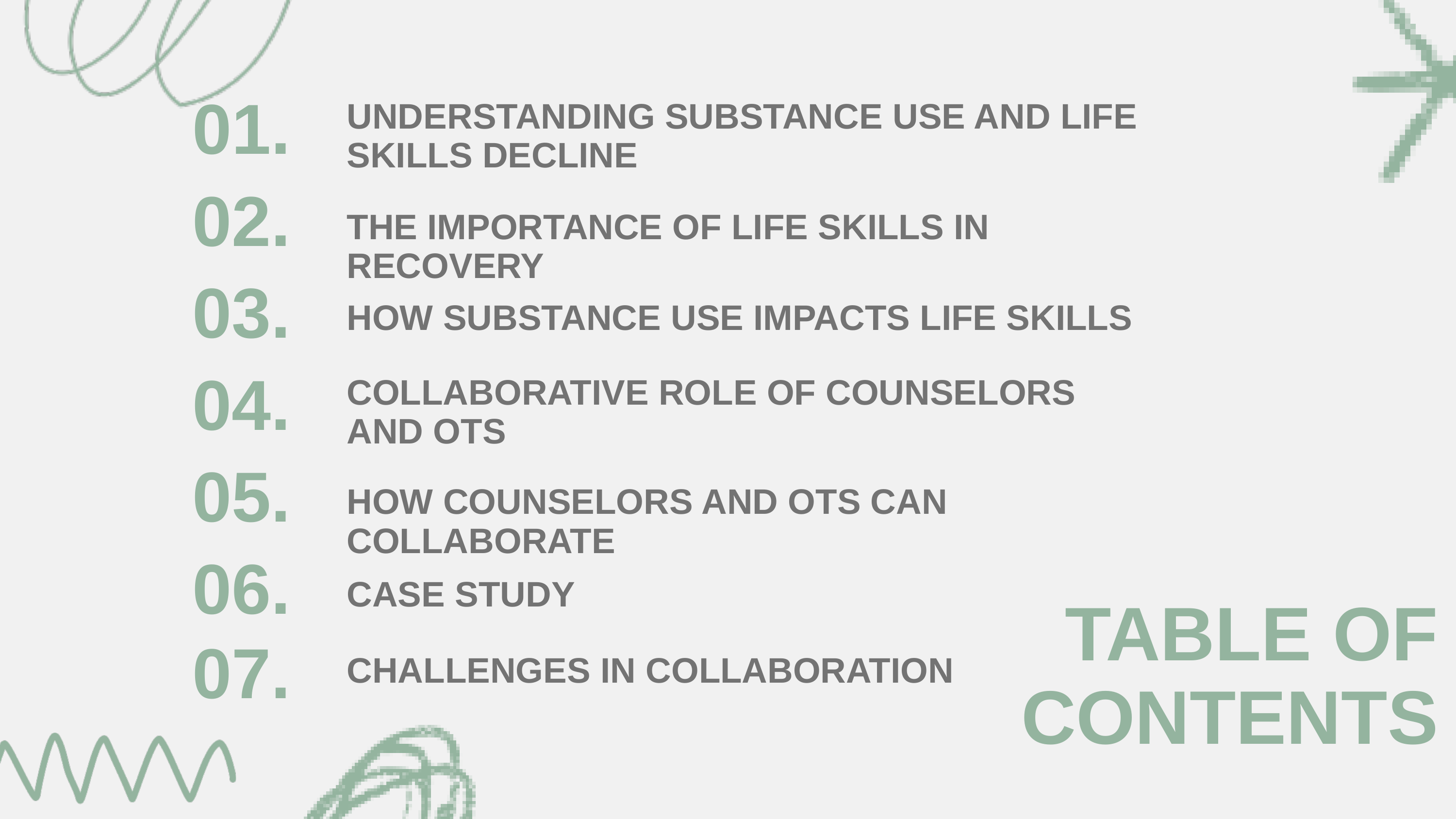

01.
UNDERSTANDING SUBSTANCE USE AND LIFE SKILLS DECLINE
02.
THE IMPORTANCE OF LIFE SKILLS IN RECOVERY
03.
HOW SUBSTANCE USE IMPACTS LIFE SKILLS
04.
COLLABORATIVE ROLE OF COUNSELORS AND OTS
05.
HOW COUNSELORS AND OTS CAN COLLABORATE
06.
CASE STUDY
TABLE OF
CONTENTS
07.
CHALLENGES IN COLLABORATION